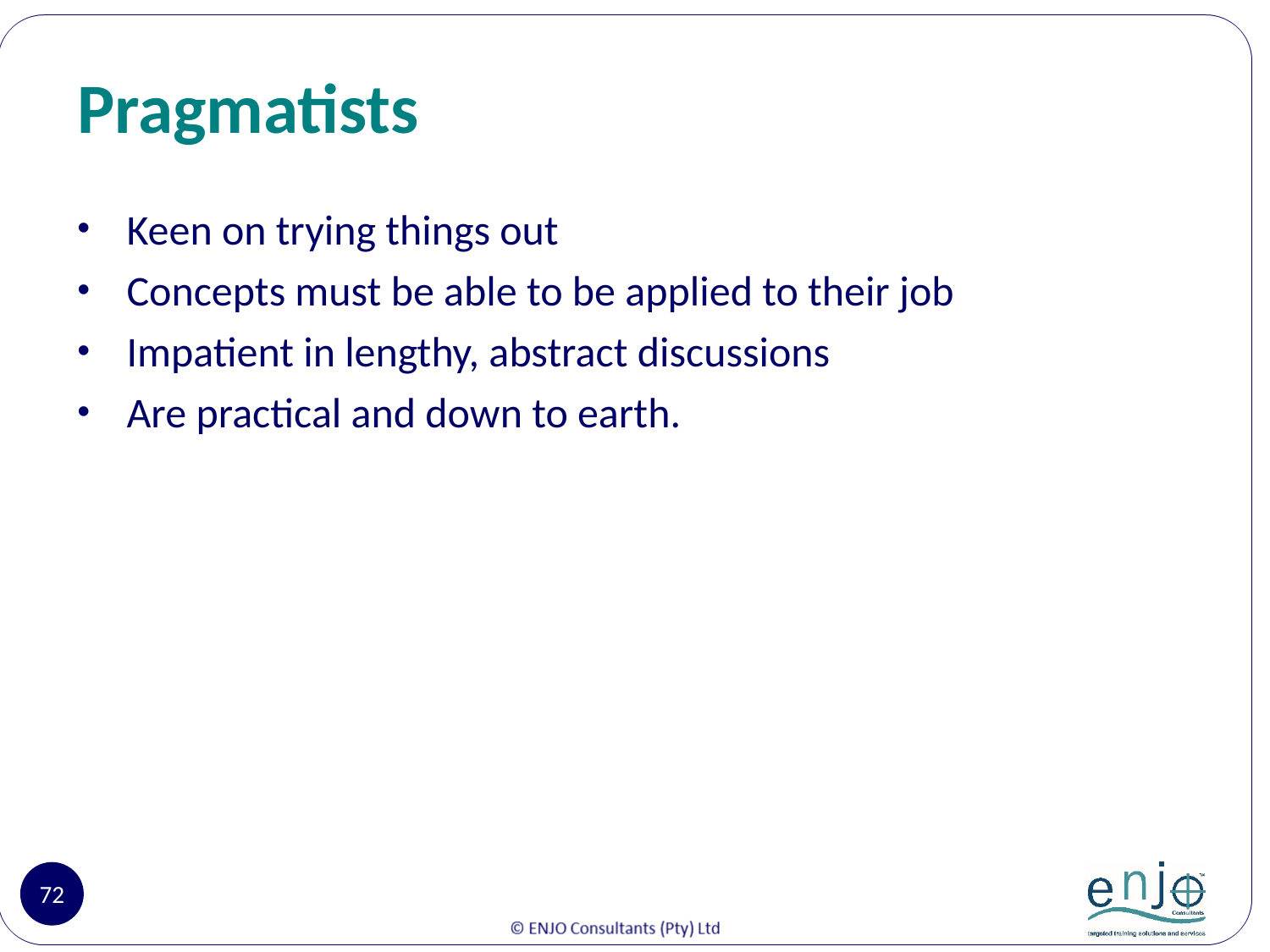

# Pragmatists
Keen on trying things out
Concepts must be able to be applied to their job
Impatient in lengthy, abstract discussions
Are practical and down to earth.

72